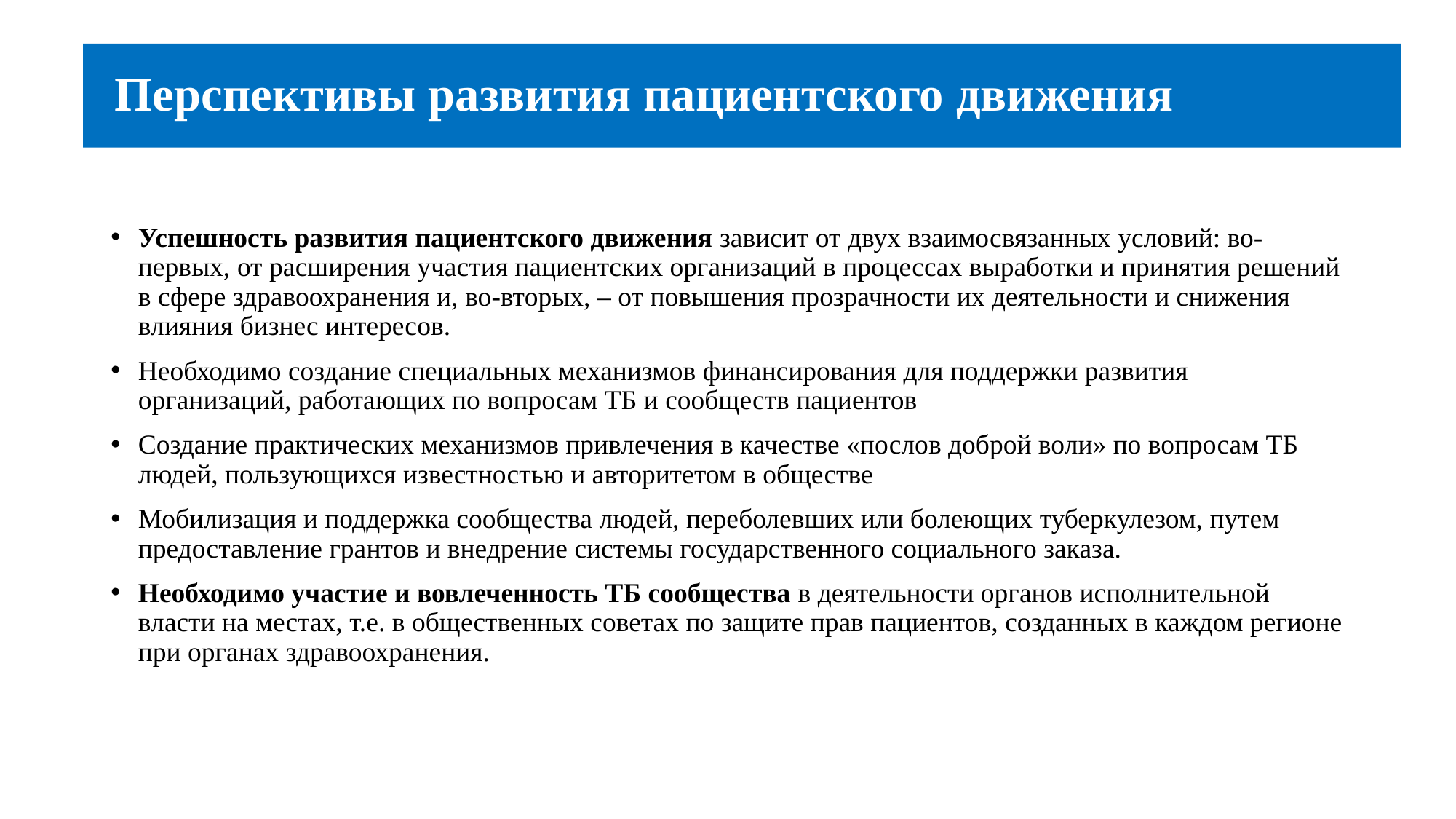

Перспективы развития пациентского движения
Успешность развития пациентского движения зависит от двух взаимосвязанных условий: во-первых, от расширения участия пациентских организаций в процессах выработки и принятия решений в сфере здравоохранения и, во-вторых, – от повышения прозрачности их деятельности и снижения влияния бизнес интересов.
Необходимо создание специальных механизмов финансирования для поддержки развития организаций, работающих по вопросам ТБ и сообществ пациентов
Создание практических механизмов привлечения в качестве «послов доброй воли» по вопросам ТБ людей, пользующихся известностью и авторитетом в обществе
Мобилизация и поддержка сообщества людей, переболевших или болеющих туберкулезом, путем  предоставление грантов и внедрение системы государственного социального заказа.
Необходимо участие и вовлеченность ТБ сообщества в деятельности органов исполнительной власти на местах, т.е. в общественных советах по защите прав пациентов, созданных в каждом регионе при органах здравоохранения.